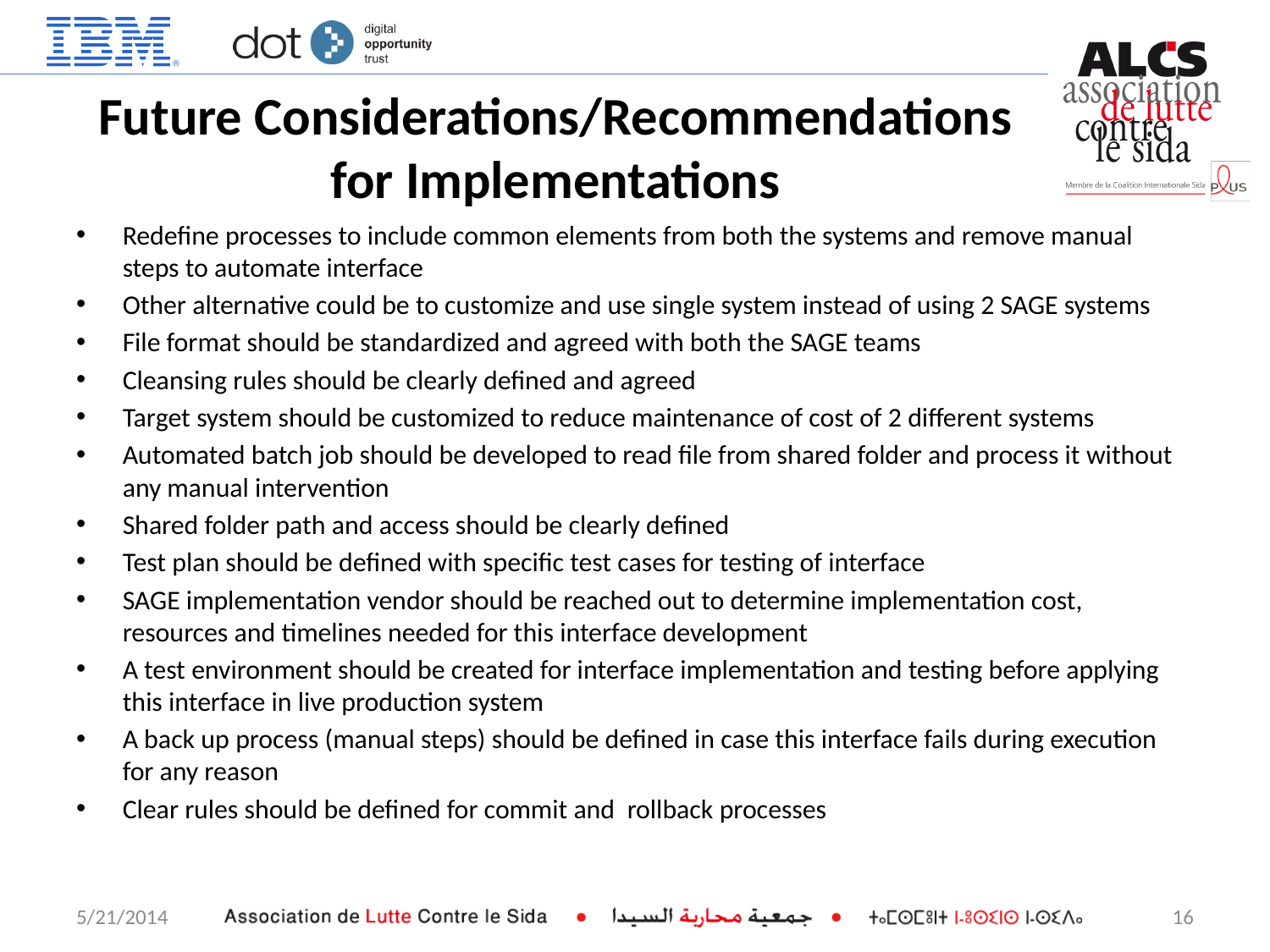

# Future Considerations/Recommendations for Implementations
Redefine processes to include common elements from both the systems and remove manual steps to automate interface
Other alternative could be to customize and use single system instead of using 2 SAGE systems
File format should be standardized and agreed with both the SAGE teams
Cleansing rules should be clearly defined and agreed
Target system should be customized to reduce maintenance of cost of 2 different systems
Automated batch job should be developed to read file from shared folder and process it without any manual intervention
Shared folder path and access should be clearly defined
Test plan should be defined with specific test cases for testing of interface
SAGE implementation vendor should be reached out to determine implementation cost, resources and timelines needed for this interface development
A test environment should be created for interface implementation and testing before applying this interface in live production system
A back up process (manual steps) should be defined in case this interface fails during execution for any reason
Clear rules should be defined for commit and  rollback processes

5/21/2014
16